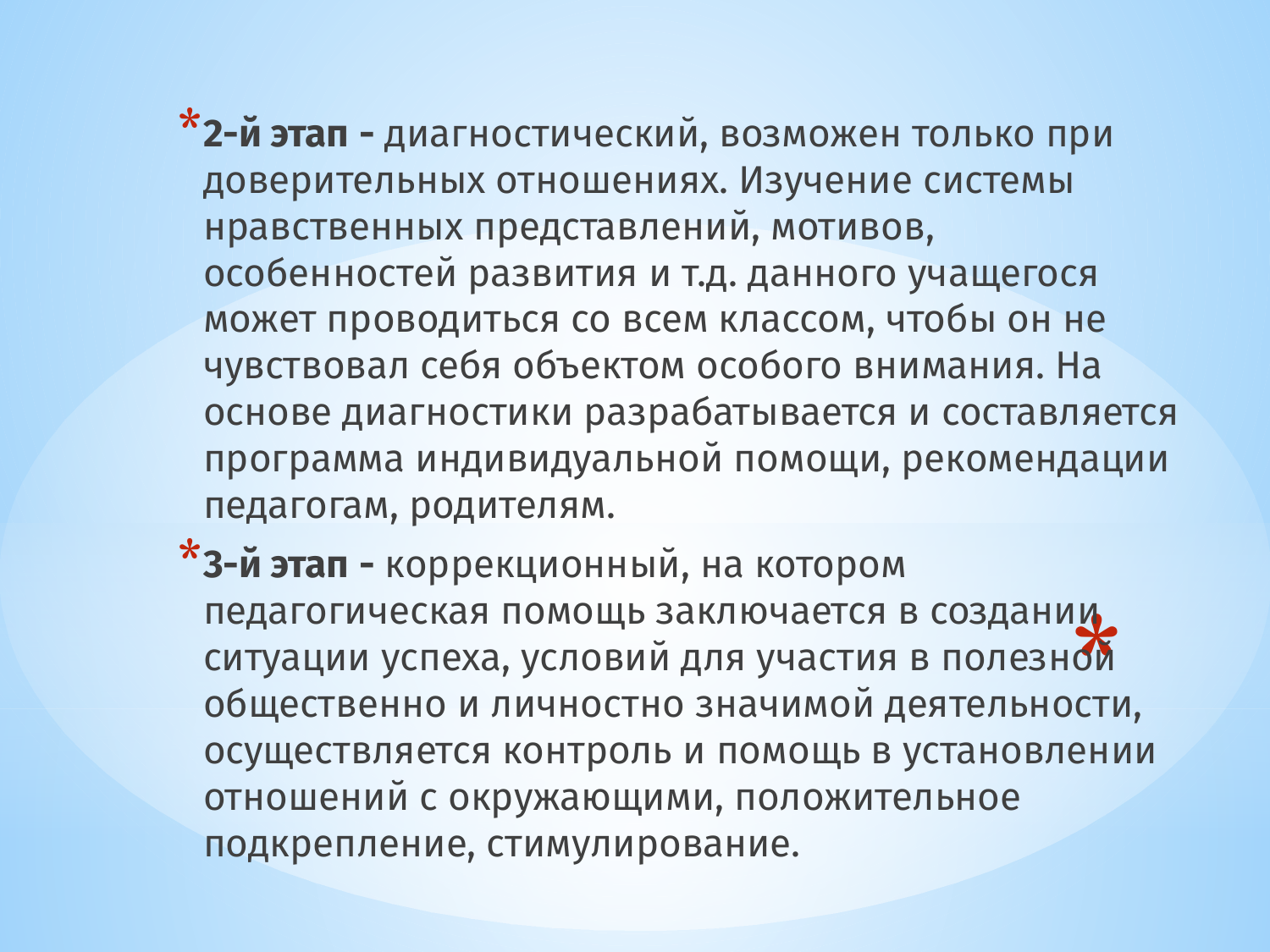

2-й этап - диагностический, возможен только при доверительных отношениях. Изучение системы нравственных представлений, мотивов, особенностей развития и т.д. данного учащегося может проводиться со всем классом, чтобы он не чувствовал себя объектом особого внимания. На основе диагностики разрабатывается и составляется программа индивидуальной помощи, рекомендации педагогам, родителям.
3-й этап - коррекционный, на котором педагогическая помощь заключается в создании ситуации успеха, условий для участия в полезной общественно и личностно значимой деятельности, осуществляется контроль и помощь в установлении отношений с окружающими, положительное подкрепление, стимулирование.

#